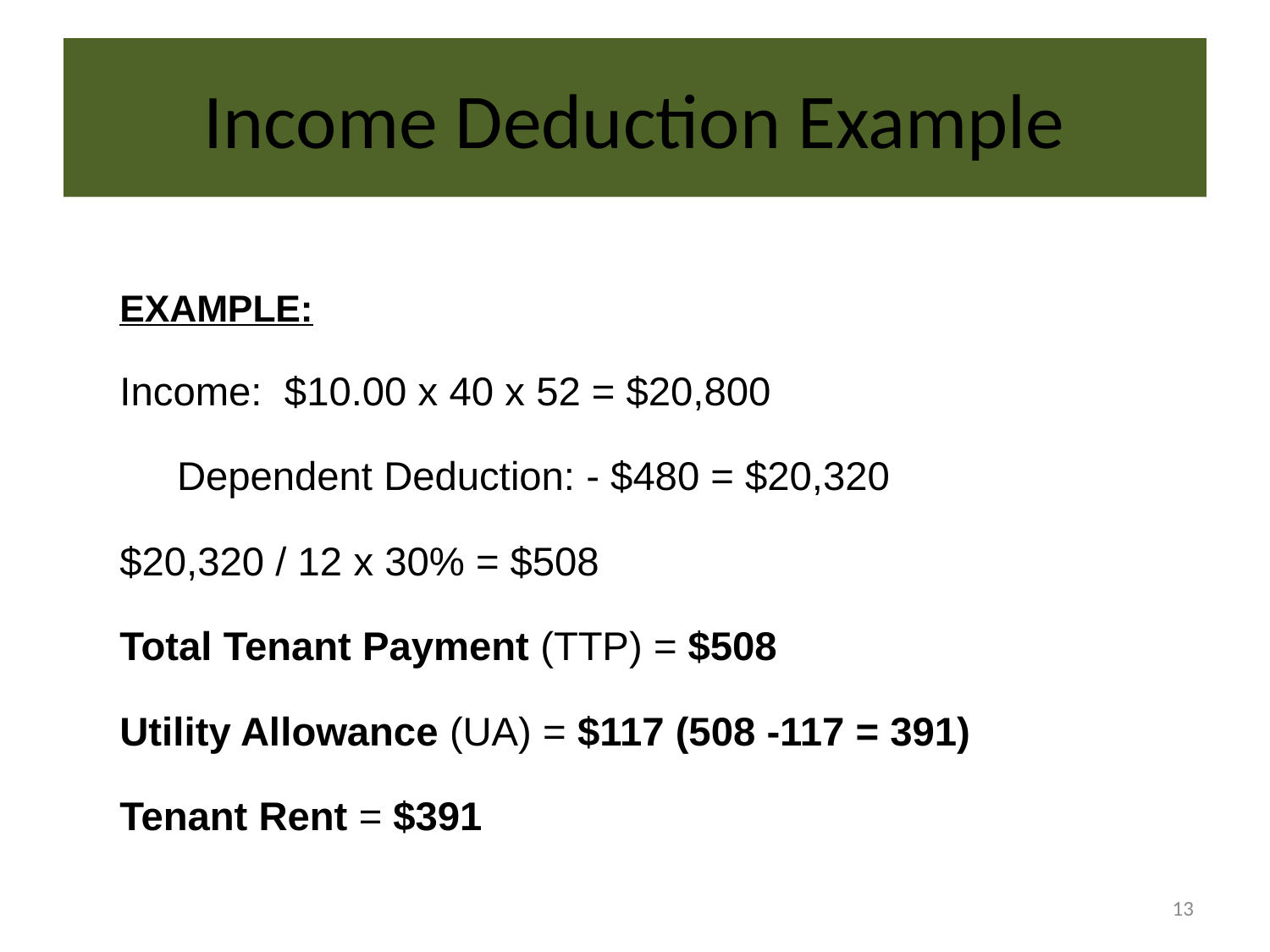

# Income Deduction Example

					EXAMPLE:
		Income:  $10.00 x 40 x 52 = $20,800
         Dependent Deduction: - $480 = $20,320
			$20,320 / 12 x 30% = $508
		Total Tenant Payment (TTP) = $508
		Utility Allowance (UA) = $117 (508 -117 = 391)
		Tenant Rent = $391
13